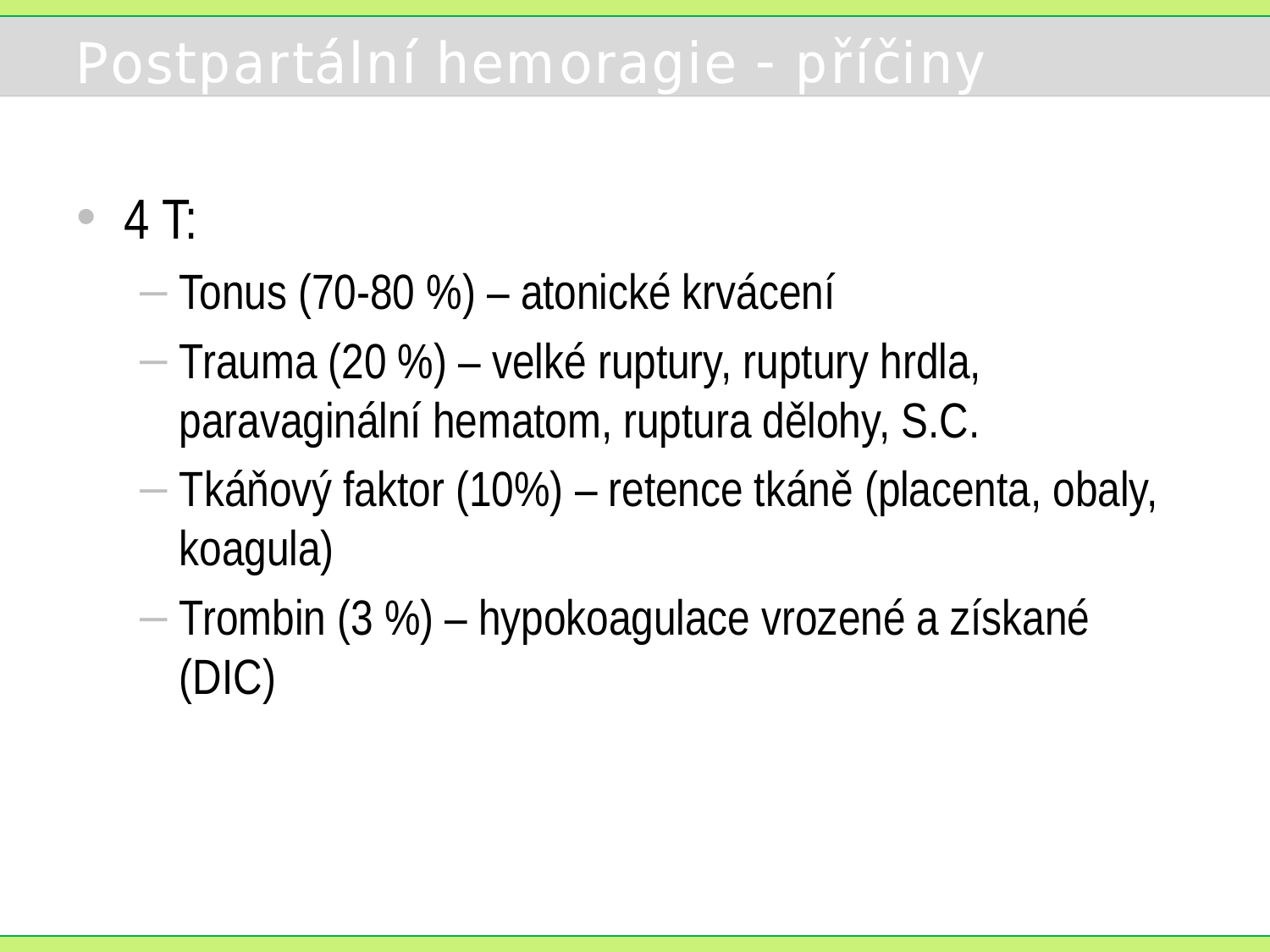

# Postpartální hemoragie - příčiny
4 T:
Tonus (70-80 %) – atonické krvácení
Trauma (20 %) – velké ruptury, ruptury hrdla, paravaginální hematom, ruptura dělohy, S.C.
Tkáňový faktor (10%) – retence tkáně (placenta, obaly, koagula)
Trombin (3 %) – hypokoagulace vrozené a získané (DIC)